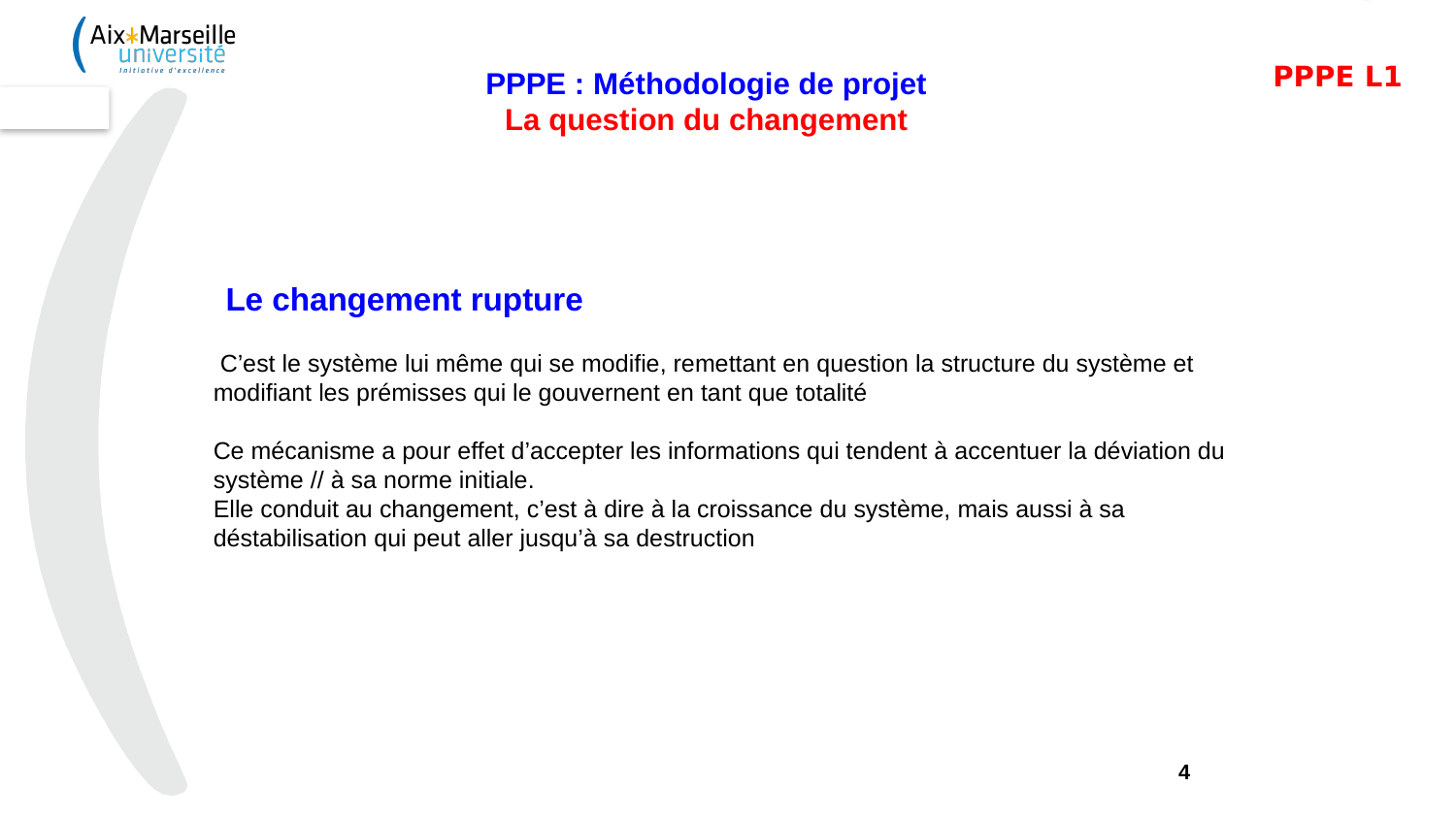

PPPE L1

PPPE : Méthodologie de projet
La question du changement

 Le changement rupture
 C’est le système lui même qui se modifie, remettant en question la structure du système et modifiant les prémisses qui le gouvernent en tant que totalité
Ce mécanisme a pour effet d’accepter les informations qui tendent à accentuer la déviation du système // à sa norme initiale.
Elle conduit au changement, c’est à dire à la croissance du système, mais aussi à sa déstabilisation qui peut aller jusqu’à sa destruction
4